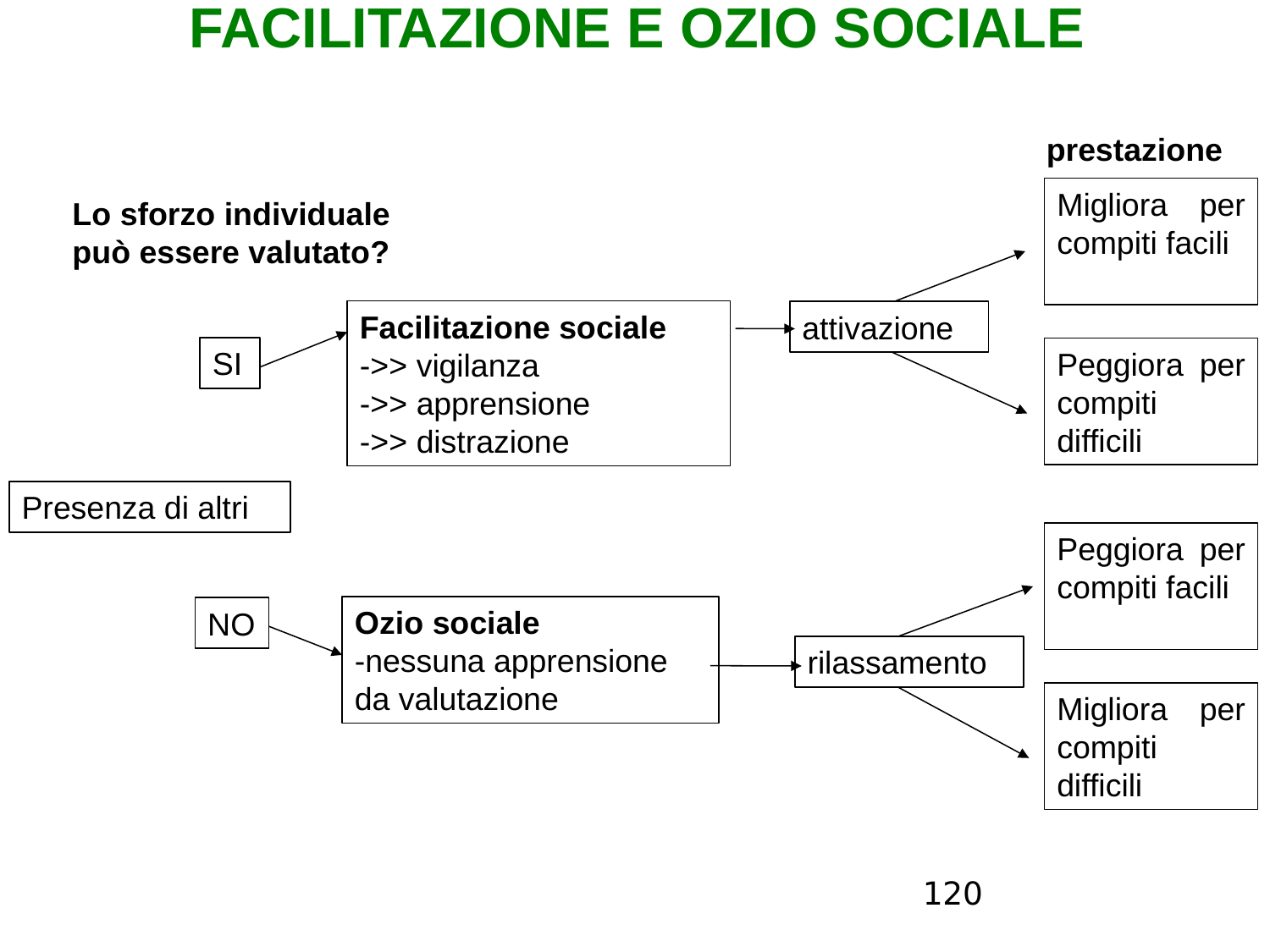

FACILITAZIONE E OZIO SOCIALE

prestazione
Migliora per compiti facili
Lo sforzo individuale può essere valutato?

Facilitazione sociale
->> vigilanza
->> apprensione
->> distrazione
attivazione

SI
Peggiora per compiti difficili

Presenza di altri
Peggiora per compiti facili

Ozio sociale
-nessuna apprensione
da valutazione
NO

rilassamento

Migliora per compiti difficili

120